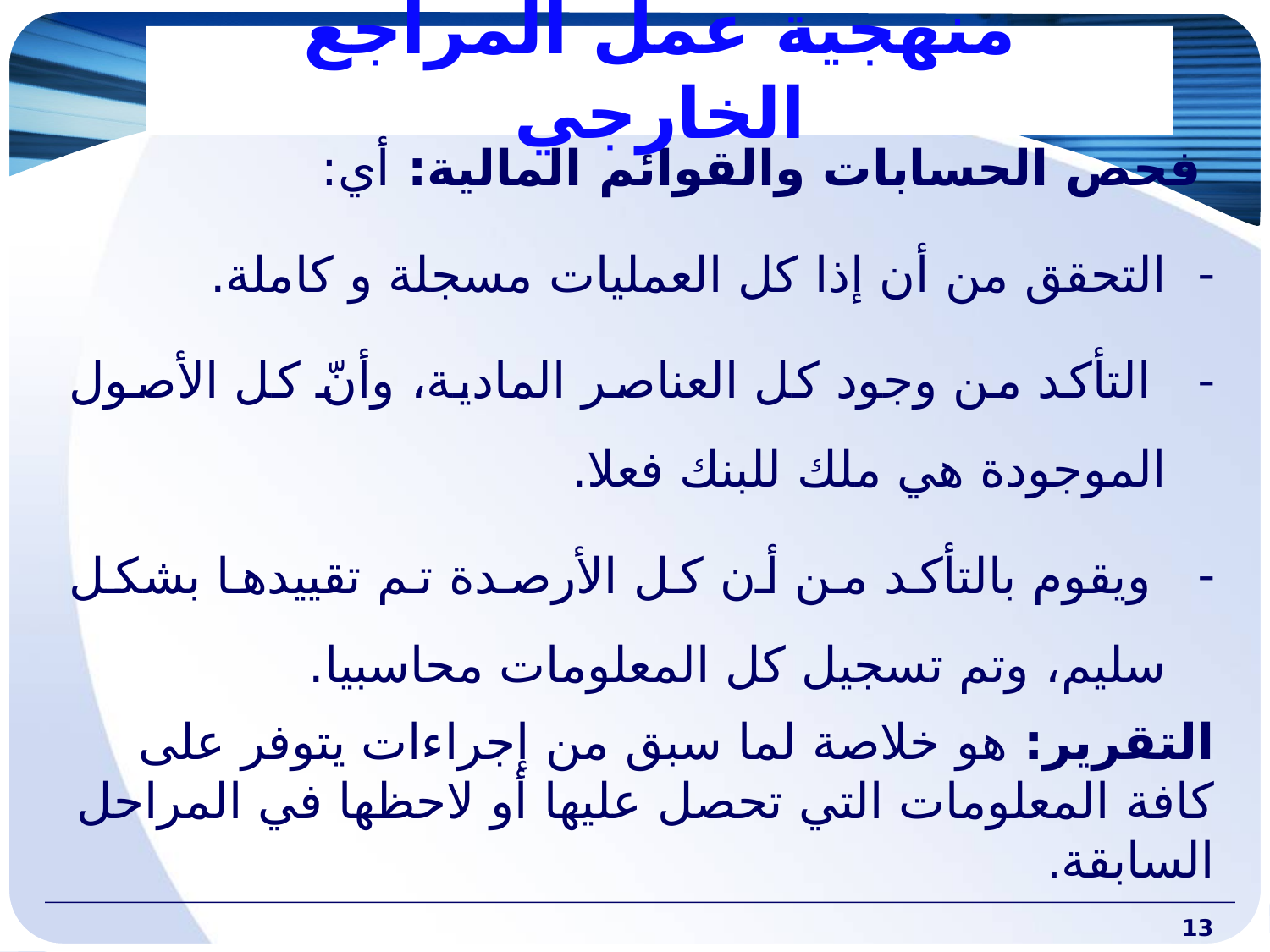

# منهجية عمل المراجع الخارجي
 فحص الحسابات والقوائم المالية: أي:
التحقق من أن إذا كل العمليات مسجلة و كاملة.
 التأكد من وجود كل العناصر المادية، وأنّ كل الأصول الموجودة هي ملك للبنك فعلا.
 ويقوم بالتأكد من أن كل الأرصدة تم تقييدها بشكل سليم، وتم تسجيل كل المعلومات محاسبيا.
التقرير: هو خلاصة لما سبق من إجراءات يتوفر على كافة المعلومات التي تحصل عليها أو لاحظها في المراحل السابقة.
13